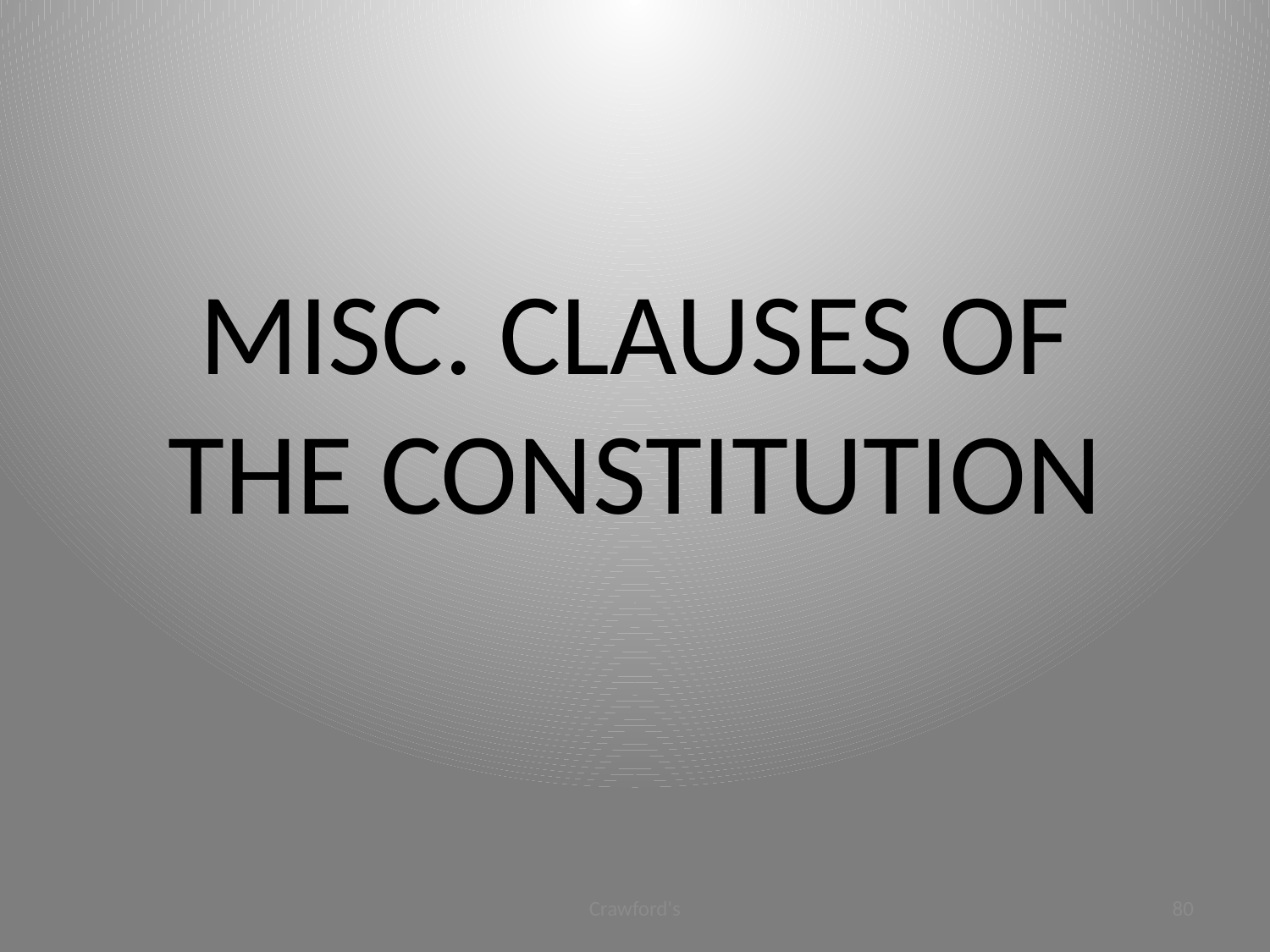

# MISC. CLAUSES OF THE CONSTITUTION

Crawford's
80